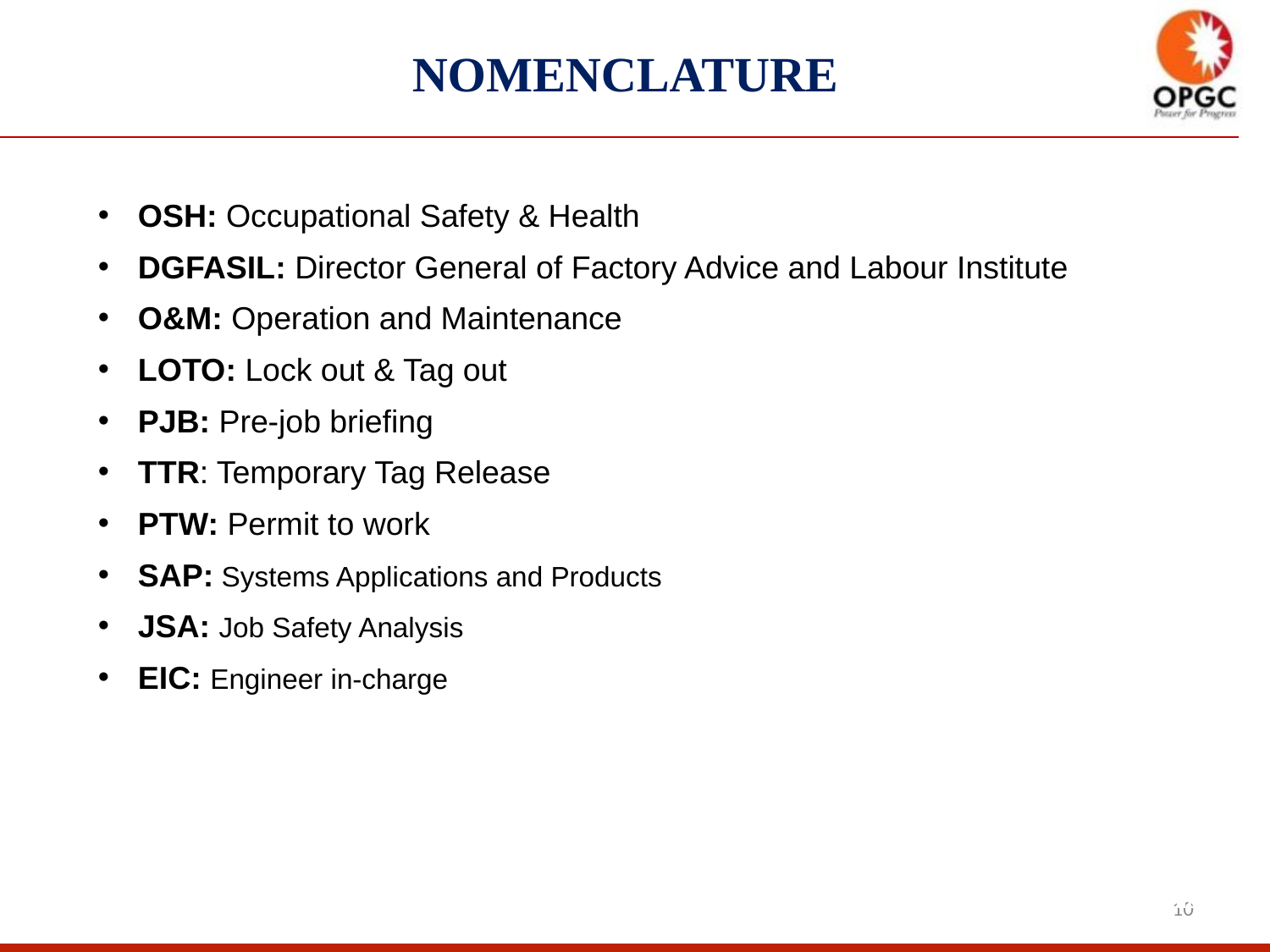

NOMENCLATURE
OSH: Occupational Safety & Health
DGFASIL: Director General of Factory Advice and Labour Institute
O&M: Operation and Maintenance
LOTO: Lock out & Tag out
PJB: Pre-job briefing
TTR: Temporary Tag Release
PTW: Permit to work
SAP: Systems Applications and Products
JSA: Job Safety Analysis
EIC: Engineer in-charge
Cl2 Emergency drill
Life buoy distribution on AES Safety Day
10